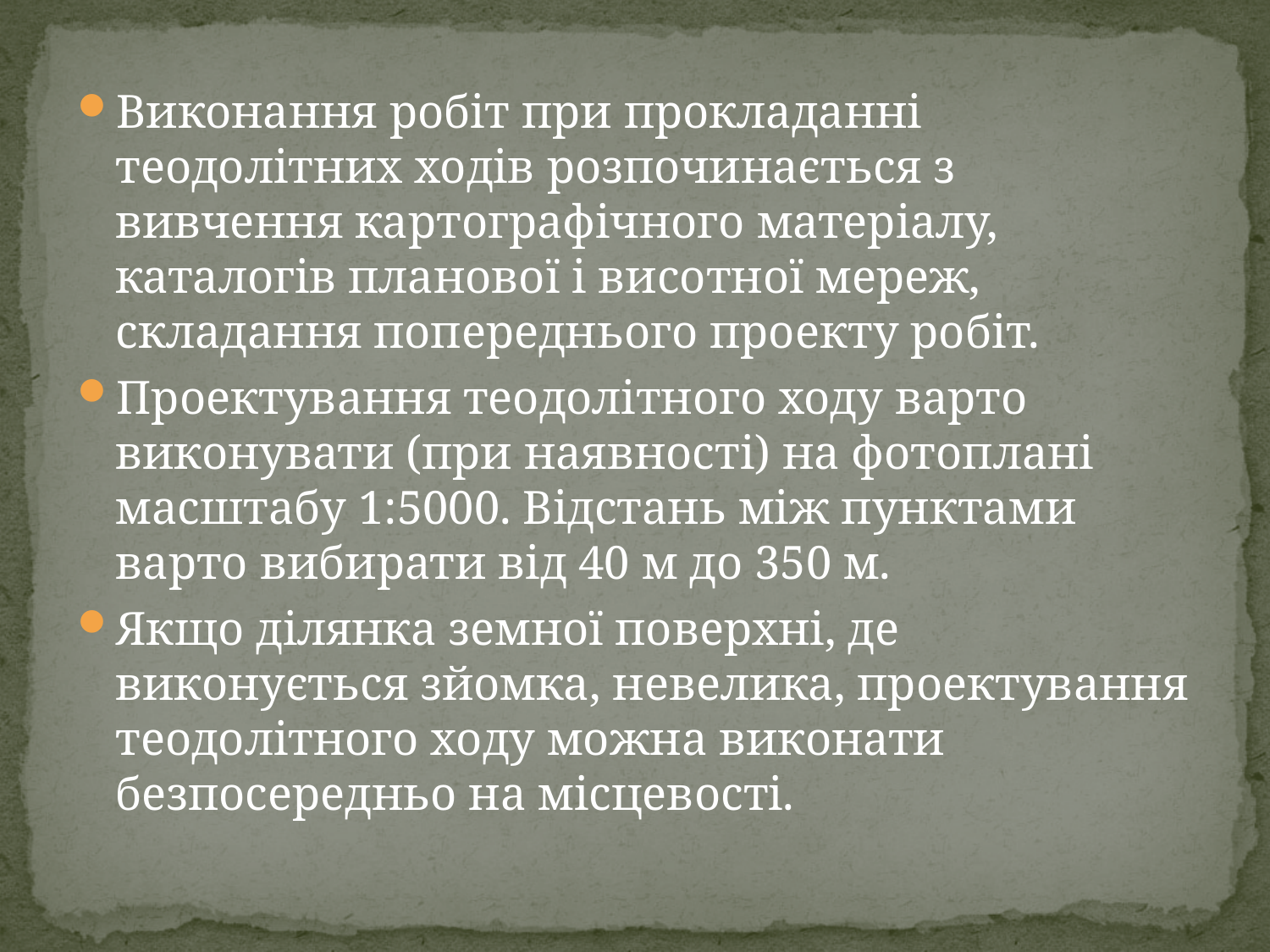

Виконання робіт при прокладанні теодолітних ходів розпочинається з вивчення картографічного матеріалу, каталогів планової і висотної мереж, складання попереднього проекту робіт.
Проектування теодолітного ходу варто виконувати (при наявності) на фотоплані масштабу 1:5000. Відстань між пунктами варто вибирати від 40 м до 350 м.
Якщо ділянка земної поверхні, де виконується зйомка, невелика, проектування теодолітного ходу можна виконати безпосередньо на місцевості.